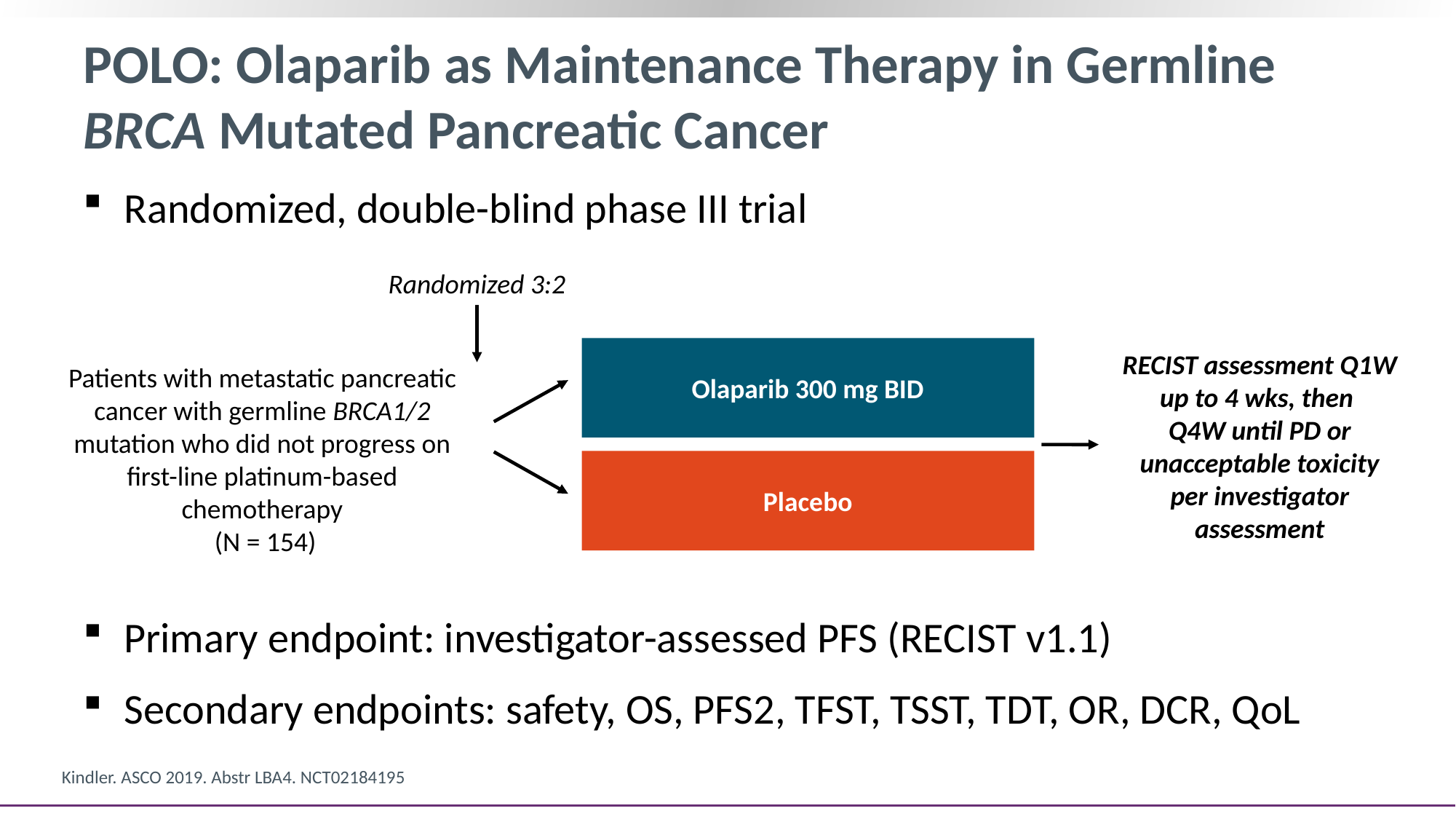

# POLO: Olaparib as Maintenance Therapy in Germline BRCA Mutated Pancreatic Cancer
Randomized, double-blind phase III trial

Primary endpoint: investigator-assessed PFS (RECIST v1.1)
Secondary endpoints: safety, OS, PFS2, TFST, TSST, TDT, OR, DCR, QoL
Randomized 3:2

Olaparib 300 mg BID
RECIST assessment Q1W up to 4 wks, then
Q4W until PD or unacceptable toxicity per investigator assessment
Patients with metastatic pancreatic cancer with germline BRCA1/2 mutation who did not progress on first-line platinum-based chemotherapy
 (N = 154)

Placebo

Kindler. ASCO 2019. Abstr LBA4. NCT02184195